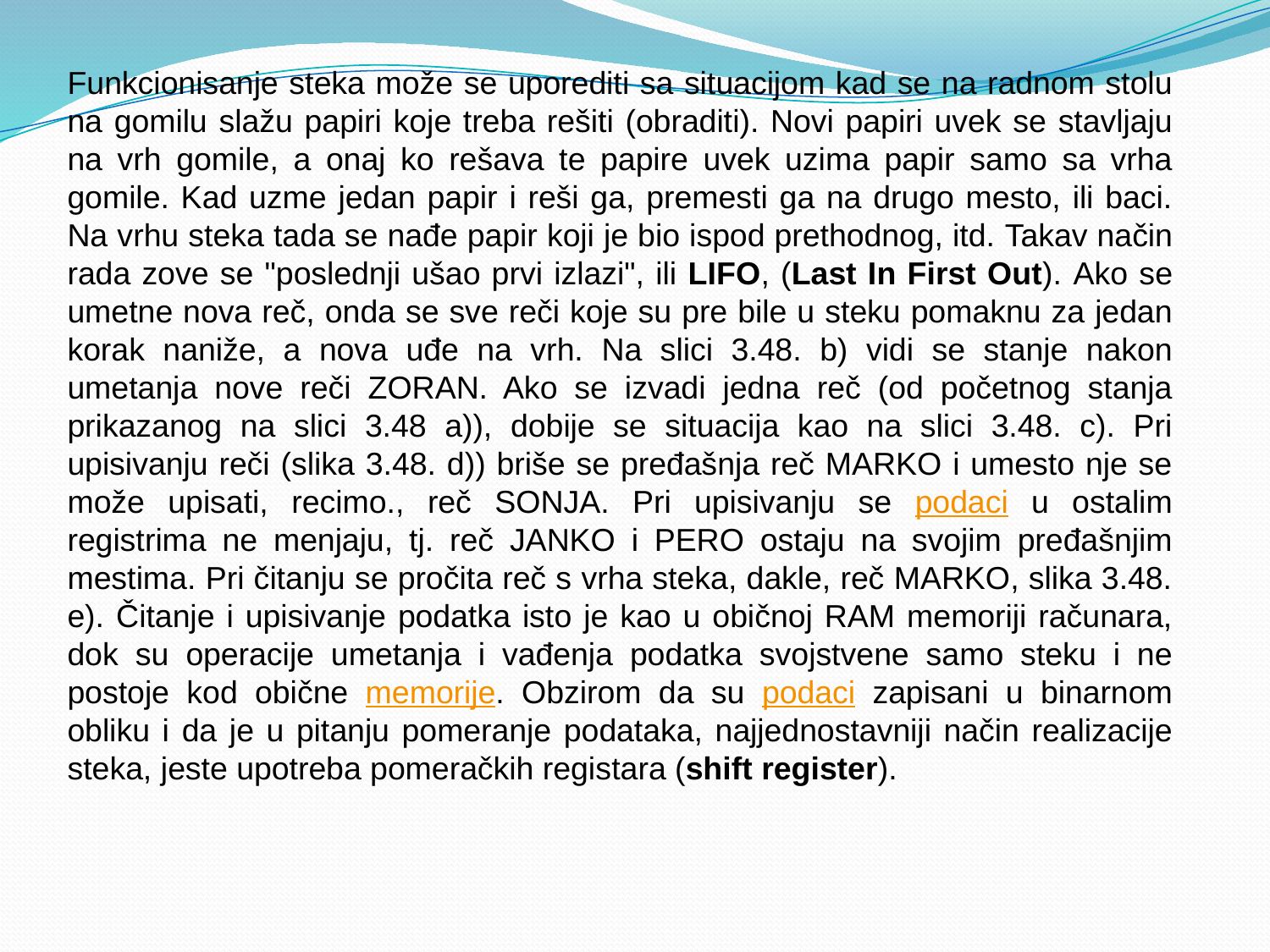

Funkcionisanje steka može se uporediti sa situacijom kad se na radnom stolu na gomilu slažu papiri koje treba rešiti (obraditi). Novi papiri uvek se stavljaju na vrh gomile, a onaj ko rešava te papire uvek uzima papir samo sa vrha gomile. Kad uzme jedan papir i reši ga, premesti ga na drugo mesto, ili baci. Na vrhu steka tada se nađe papir koji je bio ispod prethodnog, itd. Takav način rada zove se "poslednji ušao prvi izlazi", ili LIFO, (Last In First Out). Ako se umetne nova reč, onda se sve reči koje su pre bile u steku pomaknu za jedan korak naniže, a nova uđe na vrh. Na slici 3.48. b) vidi se stanje nakon umetanja nove reči ZORAN. Ako se izvadi jedna reč (od početnog stanja prikazanog na slici 3.48 a)), dobije se situacija kao na slici 3.48. c). Pri upisivanju reči (slika 3.48. d)) briše se pređašnja reč MARKO i umesto nje se može upisati, recimo., reč SONJA. Pri upisivanju se podaci u ostalim registrima ne menjaju, tj. reč JANKO i PERO ostaju na svojim pređašnjim mestima. Pri čitanju se pročita reč s vrha steka, dakle, reč MARKO, slika 3.48. e). Čitanje i upisivanje podatka isto je kao u običnoj RAM memoriji računara, dok su operacije umetanja i vađenja podatka svojstvene samo steku i ne postoje kod obične memorije. Obzirom da su podaci zapisani u binarnom obliku i da je u pitanju pomeranje podataka, najjednostavniji način realizacije steka, jeste upotreba pomeračkih regis­tara (shift register).